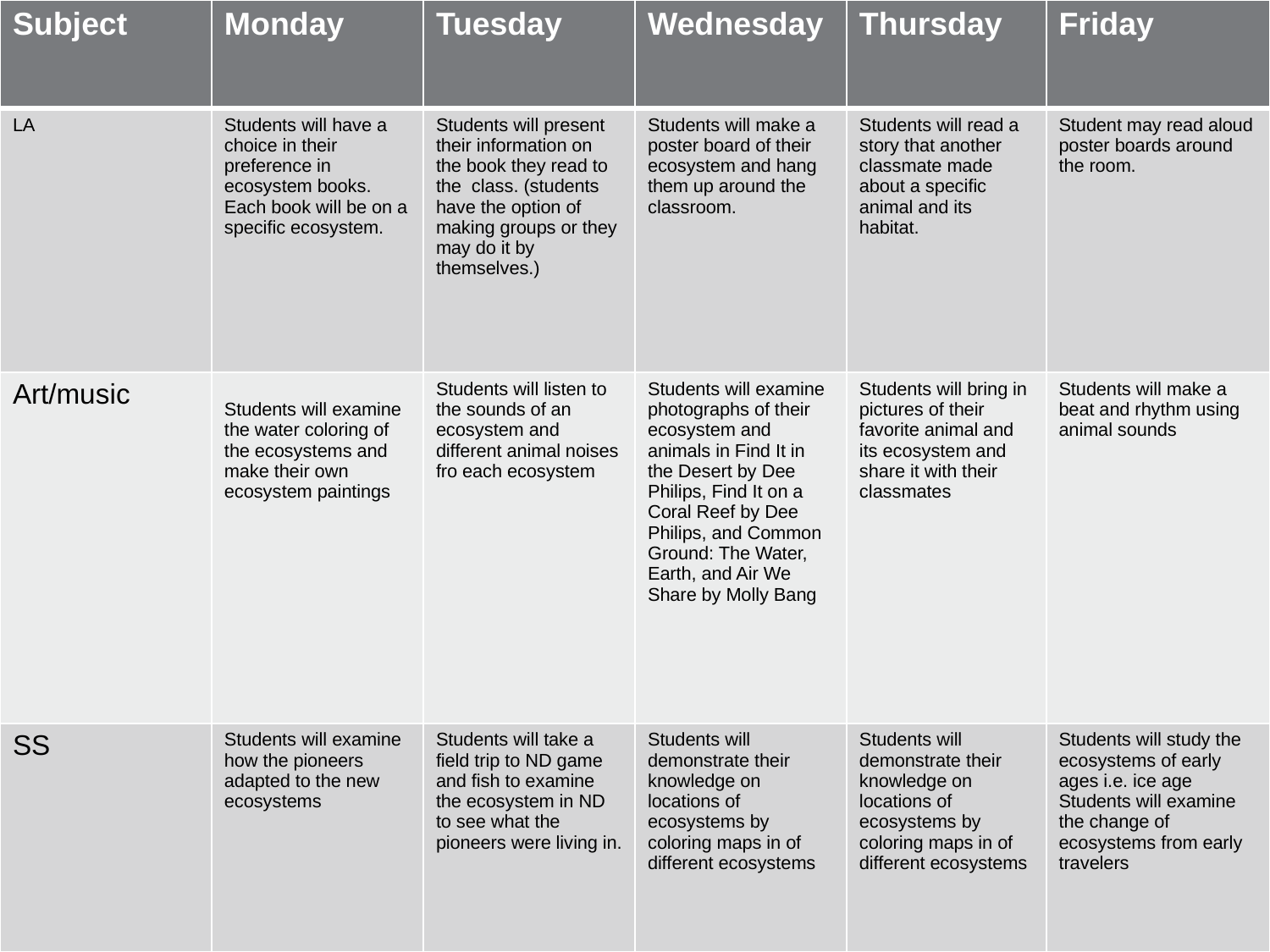

| Subject | Monday | Tuesday | Wednesday | Thursday | Friday |
| --- | --- | --- | --- | --- | --- |
| LA | Students will have a choice in their preference in ecosystem books. Each book will be on a specific ecosystem. | Students will present their information on the book they read to the class. (students have the option of making groups or they may do it by themselves.) | Students will make a poster board of their ecosystem and hang them up around the classroom. | Students will read a story that another classmate made about a specific animal and its habitat. | Student may read aloud poster boards around the room. |
| Art/music | Students will examine the water coloring of the ecosystems and make their own ecosystem paintings | Students will listen to the sounds of an ecosystem and different animal noises fro each ecosystem | Students will examine photographs of their ecosystem and animals in Find It in the Desert by Dee Philips, Find It on a Coral Reef by Dee Philips, and Common Ground: The Water, Earth, and Air We Share by Molly Bang | Students will bring in pictures of their favorite animal and its ecosystem and share it with their classmates | Students will make a beat and rhythm using animal sounds |
| SS | Students will examine how the pioneers adapted to the new ecosystems | Students will take a field trip to ND game and fish to examine the ecosystem in ND to see what the pioneers were living in. | Students will demonstrate their knowledge on locations of ecosystems by coloring maps in of different ecosystems | Students will demonstrate their knowledge on locations of ecosystems by coloring maps in of different ecosystems | Students will study the ecosystems of early ages i.e. ice age Students will examine the change of ecosystems from early travelers |
#